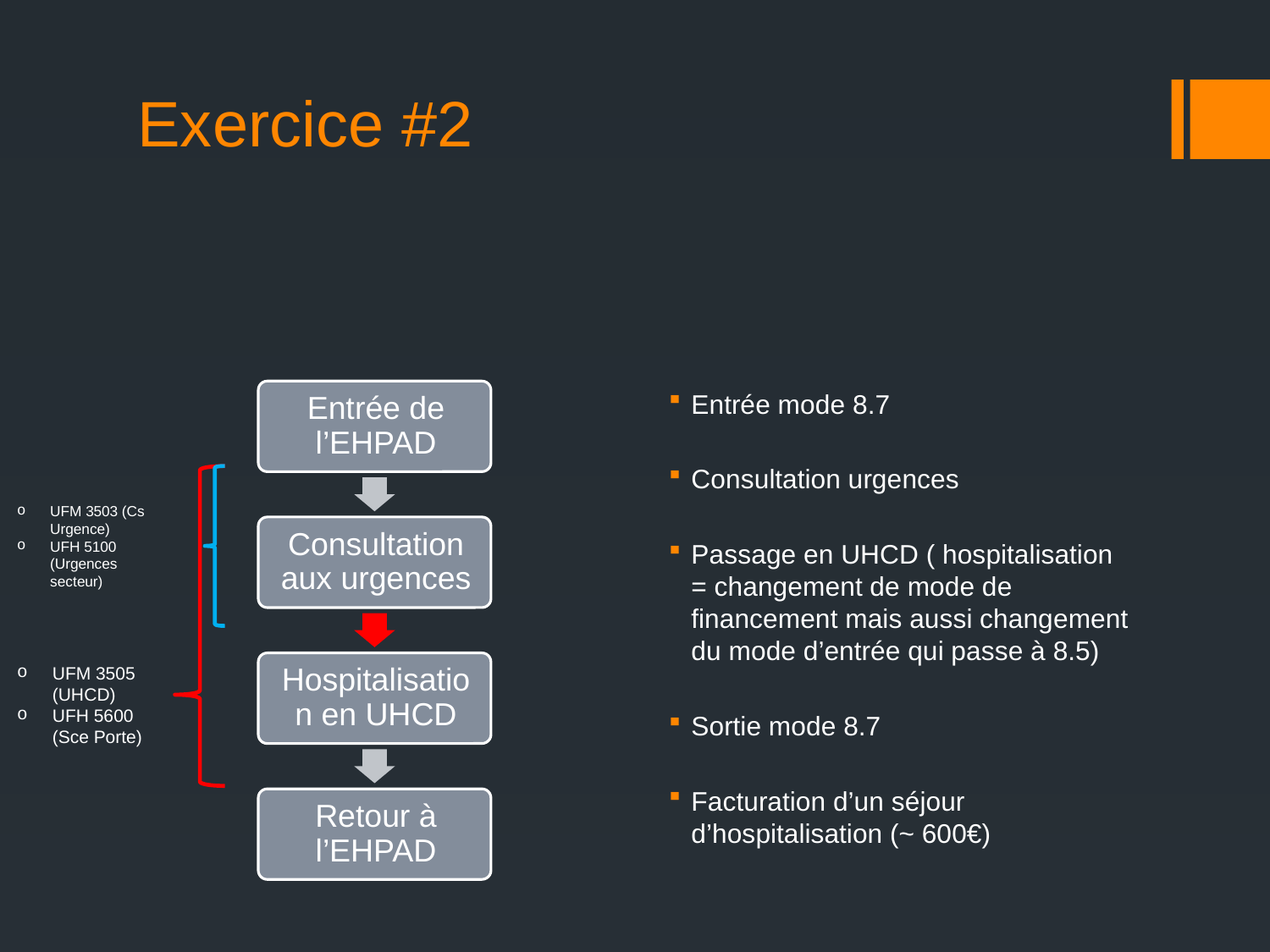

# Exercice #2
Entrée de l’EHPAD

Consultation aux urgences

Hospitalisation en UHCD

Retour à l’EHPAD
Entrée mode 8.7

Consultation urgences

Passage en UHCD ( hospitalisation = changement de mode de financement mais aussi changement du mode d’entrée qui passe à 8.5)

Sortie mode 8.7

Facturation d’un séjour d’hospitalisation (~ 600€)

UFM 3503 (Cs Urgence)
UFH 5100 (Urgences secteur)
UFM 3505 (UHCD)
UFH 5600 (Sce Porte)